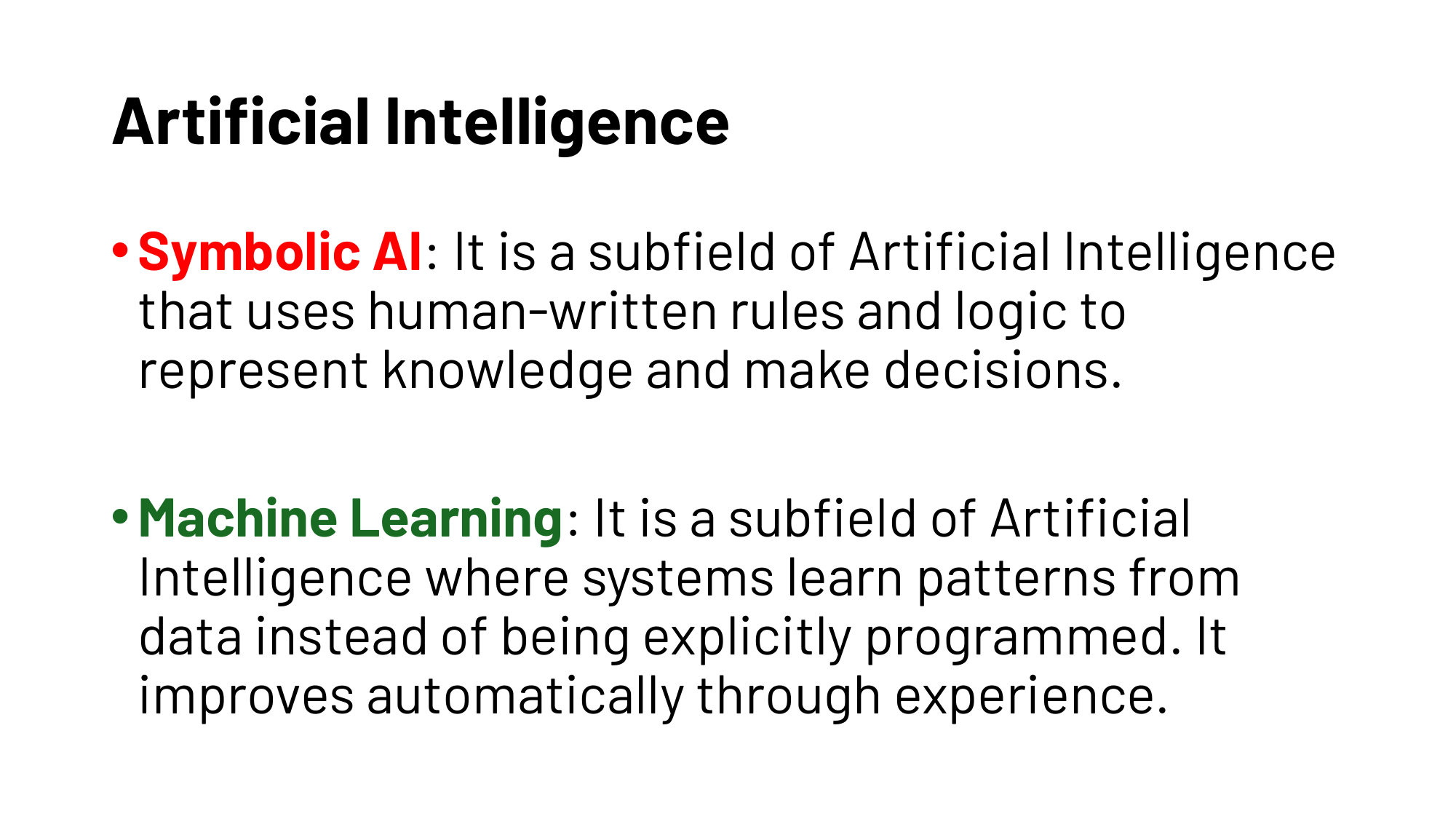

# Artificial Intelligence
Symbolic AI: It is a subfield of Artificial Intelligence that uses human-written rules and logic to represent knowledge and make decisions.

Machine Learning: It is a subfield of Artificial Intelligence where systems learn patterns from data instead of being explicitly programmed. It improves automatically through experience.